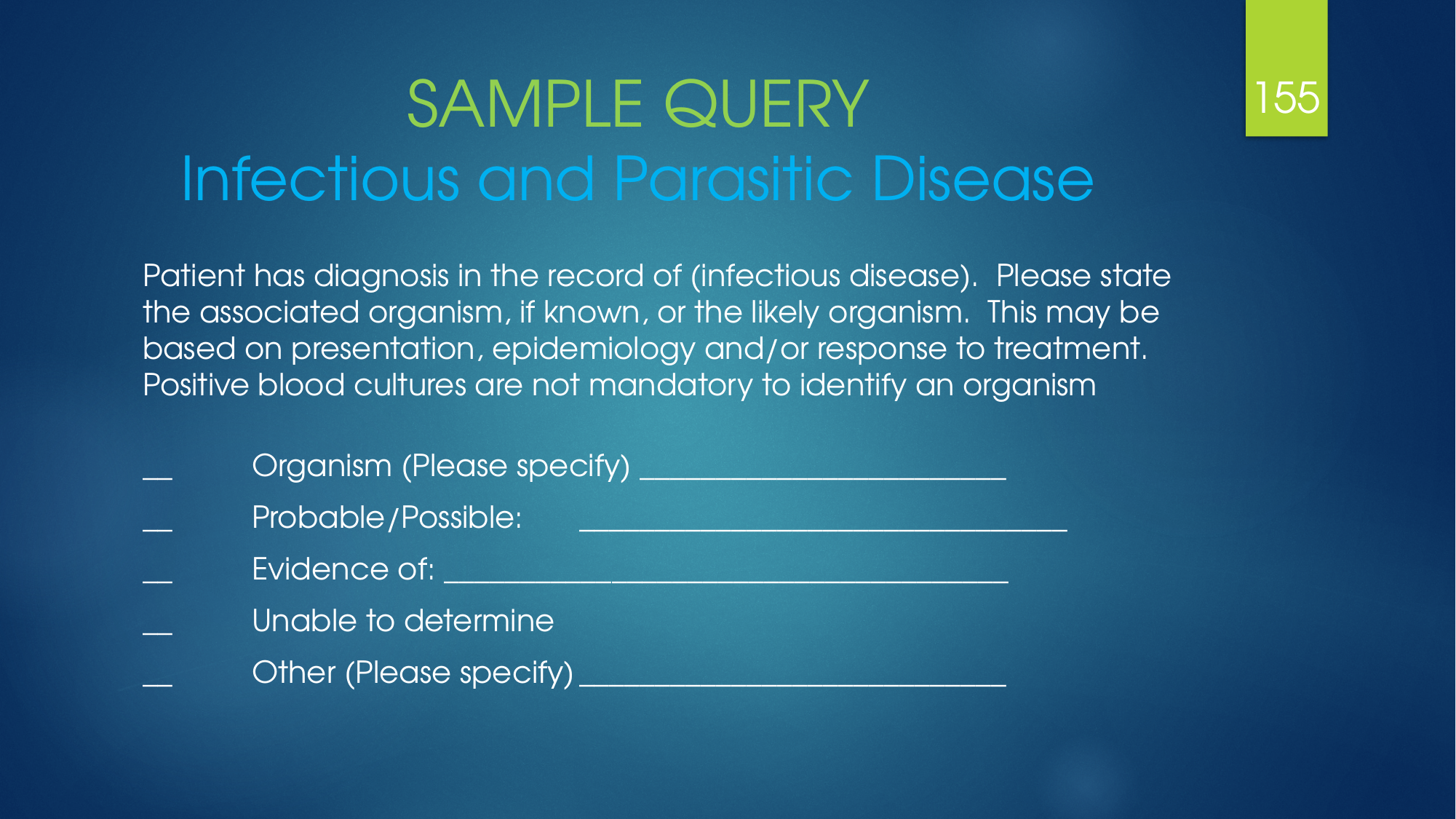

155
# SAMPLE QUERY Infectious and Parasitic Disease
Patient has diagnosis in the record of (infectious disease).  Please state the associated organism, if known, or the likely organism.  This may be based on presentation, epidemiology and/or response to treatment.  Positive blood cultures are not mandatory to identify an organism

__	Organism (Please specify) ________________________
__	Probable/Possible:	________________________________
__  	Evidence of: _____________________________________
__	Unable to determine
__	Other (Please specify)	____________________________